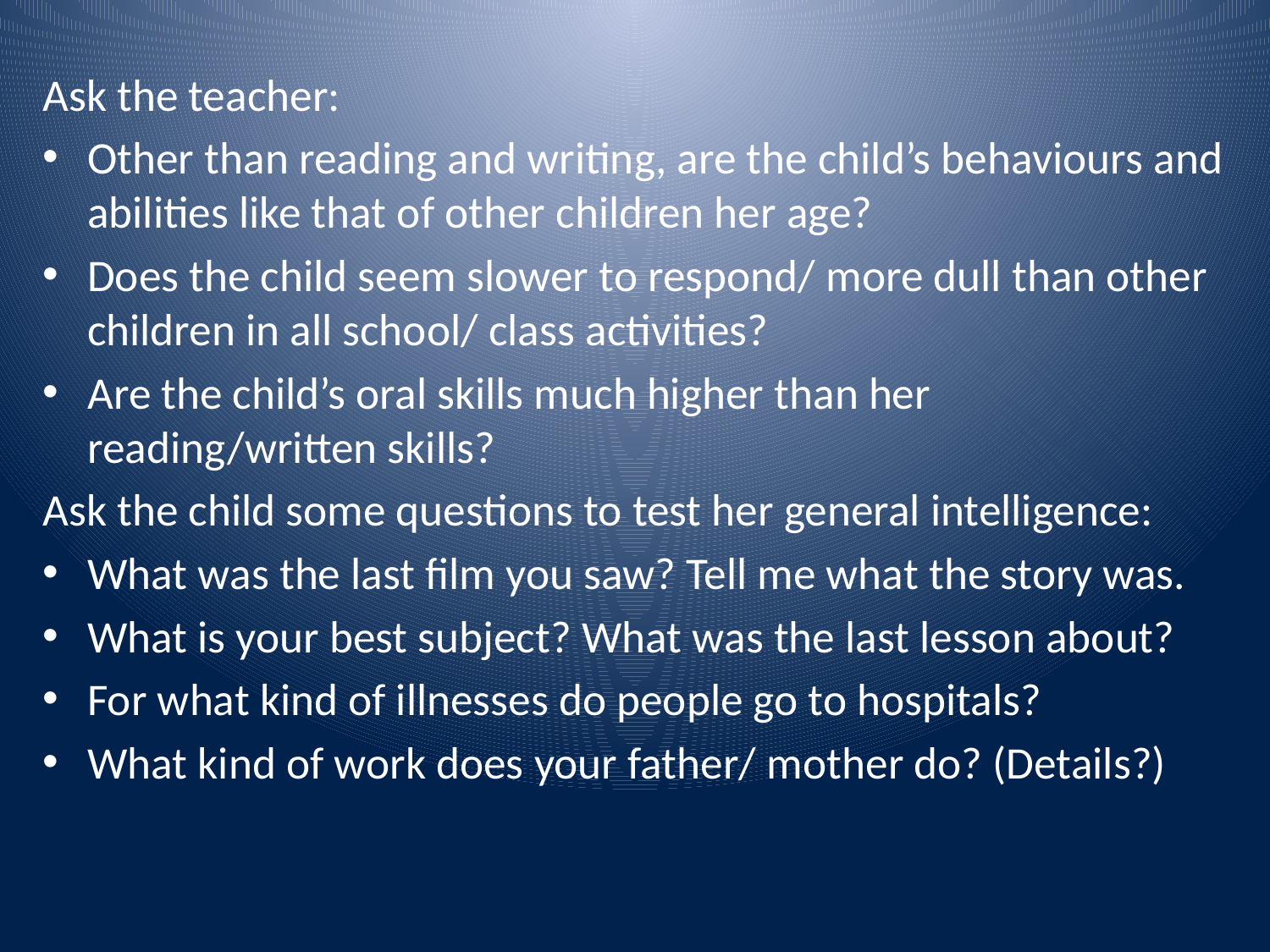

Ask the teacher:
Other than reading and writing, are the child’s behaviours and abilities like that of other children her age?
Does the child seem slower to respond/ more dull than other children in all school/ class activities?
Are the child’s oral skills much higher than her reading/written skills?
Ask the child some questions to test her general intelligence:
What was the last film you saw? Tell me what the story was.
What is your best subject? What was the last lesson about?
For what kind of illnesses do people go to hospitals?
What kind of work does your father/ mother do? (Details?)